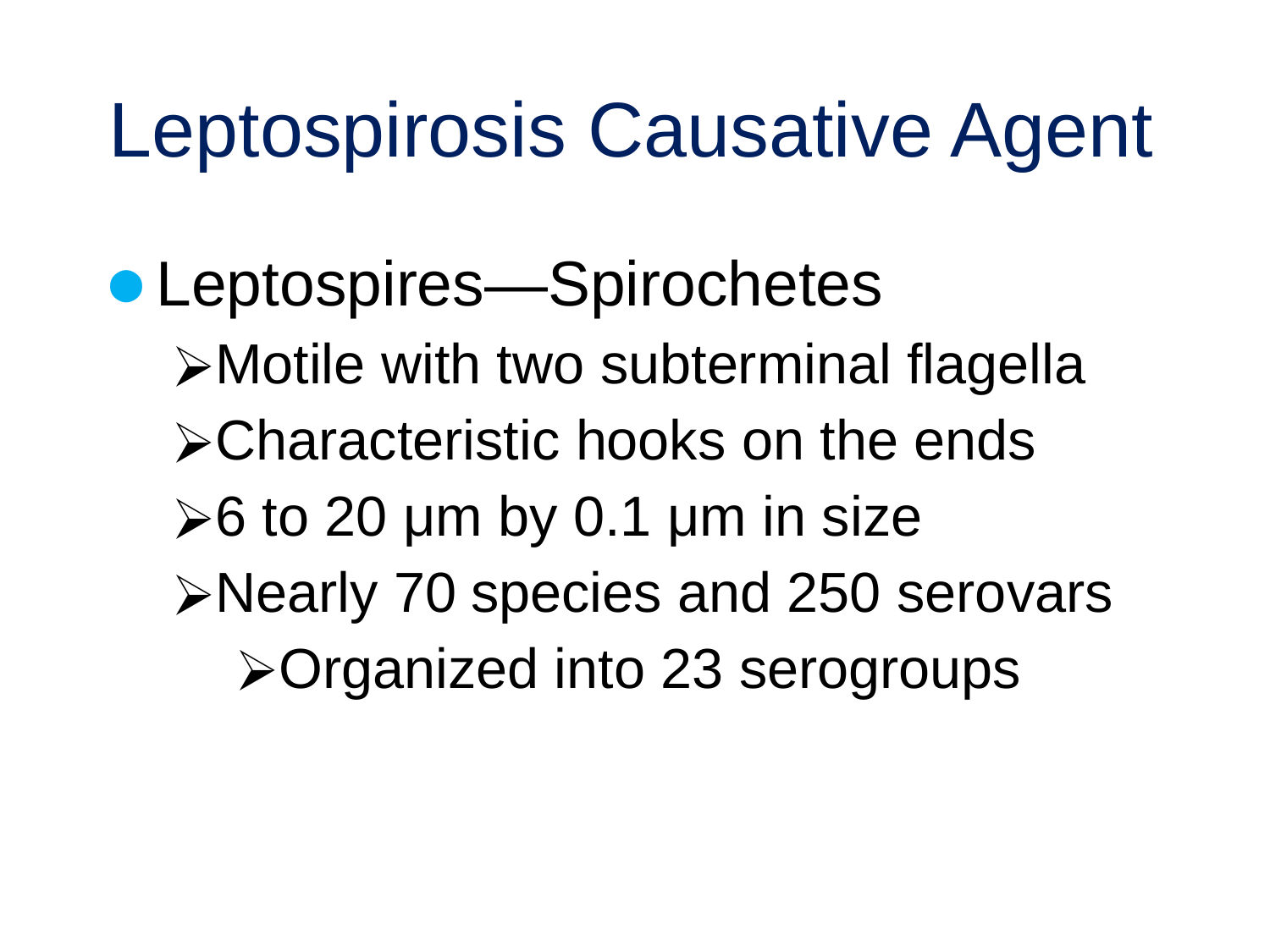

# Leptospirosis Causative Agent
Leptospires—Spirochetes
Motile with two subterminal flagella
Characteristic hooks on the ends
6 to 20 μm by 0.1 μm in size
Nearly 70 species and 250 serovars
Organized into 23 serogroups